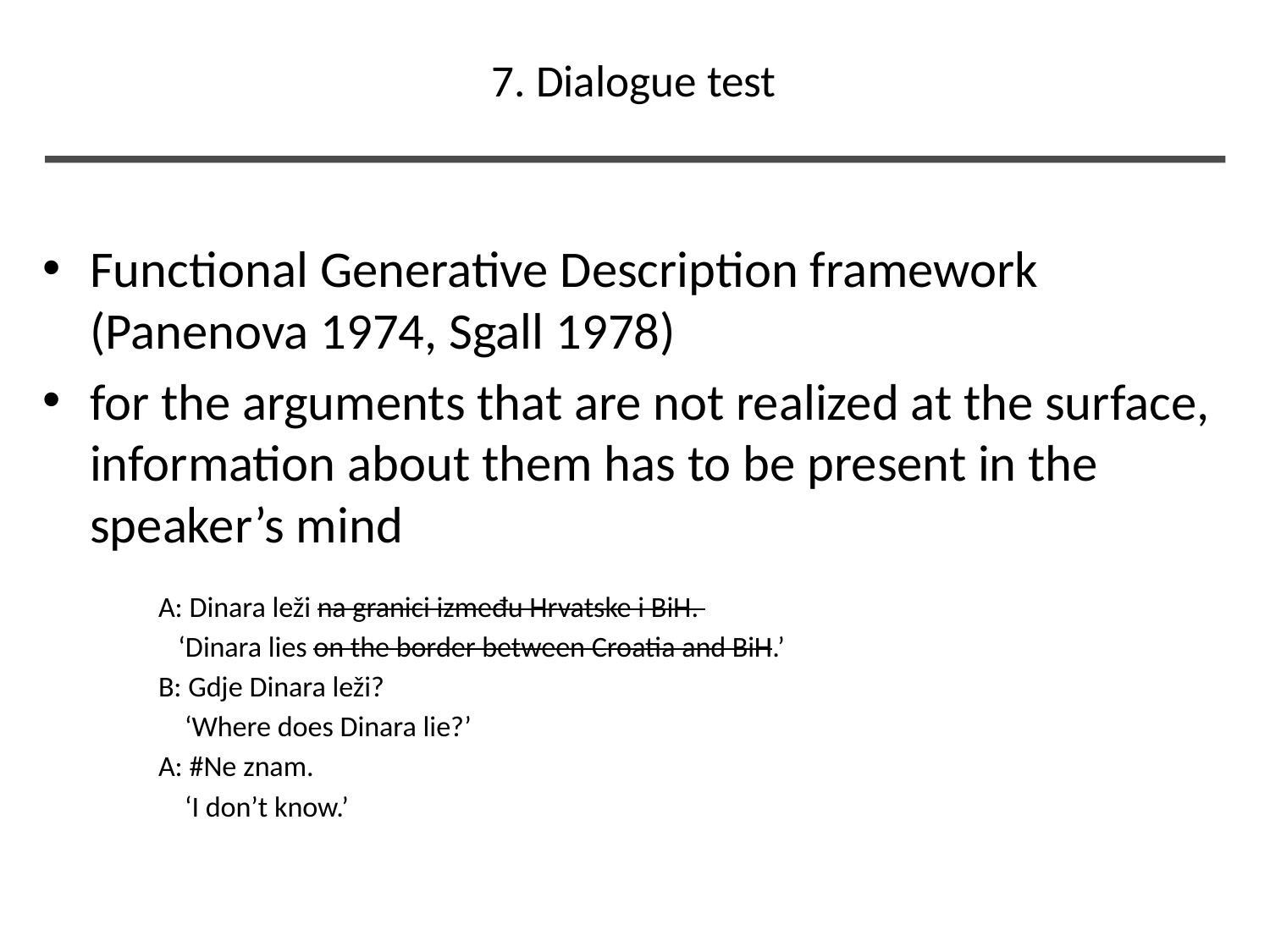

# 7. Dialogue test
Functional Generative Description framework (Panenova 1974, Sgall 1978)
for the arguments that are not realized at the surface, information about them has to be present in the speaker’s mind

	A: Dinara leži na granici između Hrvatske i BiH.
	   ‘Dinara lies on the border between Croatia and BiH.’
	B: Gdje Dinara leži?
	    ‘Where does Dinara lie?’
	A: #Ne znam.
	    ‘I don’t know.’